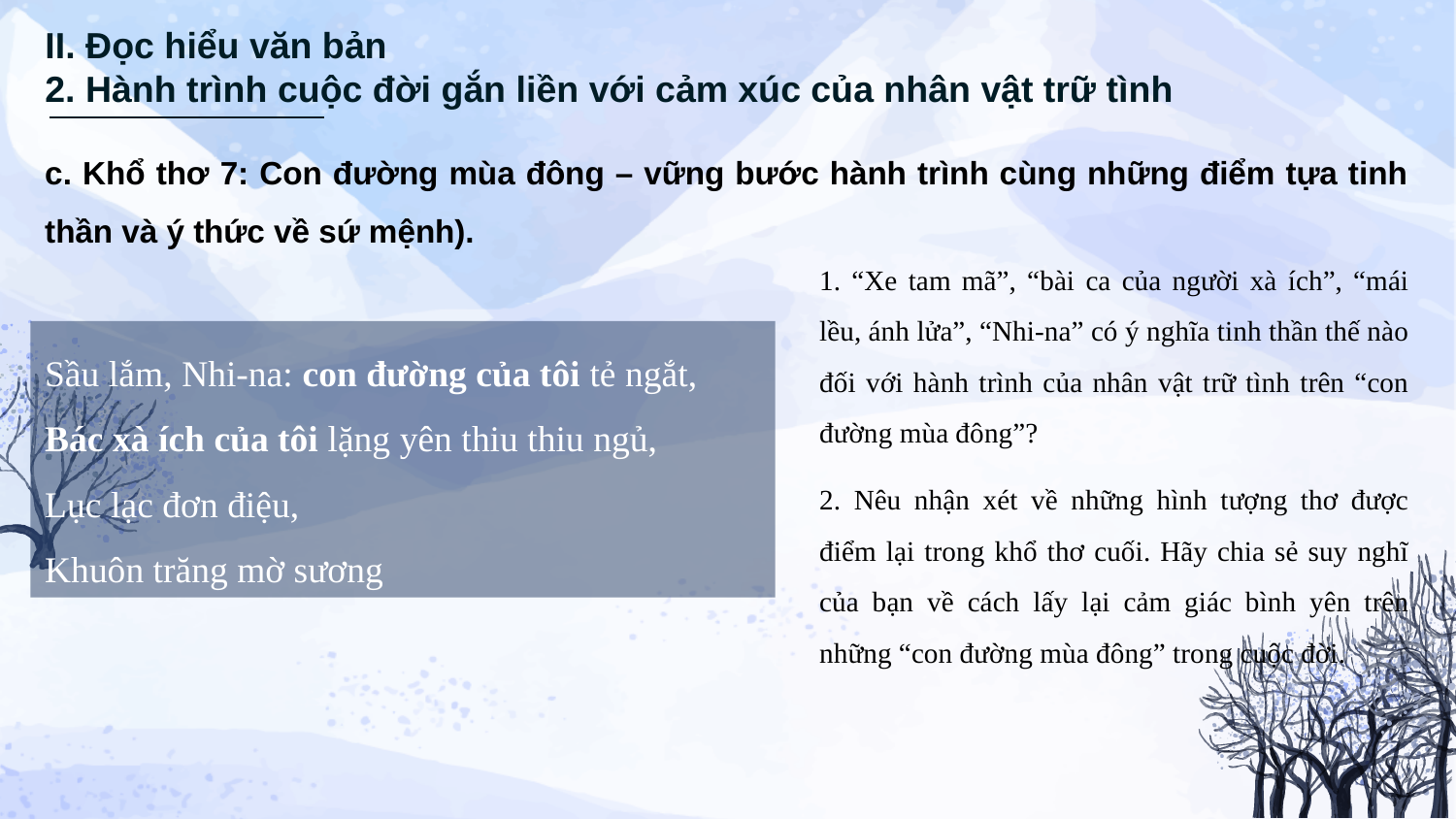

# II. Đọc hiểu văn bản 2. Hành trình cuộc đời gắn liền với cảm xúc của nhân vật trữ tình
c. Khổ thơ 7: Con đường mùa đông – vững bước hành trình cùng những điểm tựa tinh thần và ý thức về sứ mệnh).
1. “Xe tam mã”, “bài ca của người xà ích”, “mái lều, ánh lửa”, “Nhi-na” có ý nghĩa tinh thần thế nào đối với hành trình của nhân vật trữ tình trên “con đường mùa đông”?
2. Nêu nhận xét về những hình tượng thơ được điểm lại trong khổ thơ cuối. Hãy chia sẻ suy nghĩ của bạn về cách lấy lại cảm giác bình yên trên những “con đường mùa đông” trong cuộc đời.
Sầu lắm, Nhi-na: con đường của tôi tẻ ngắt,
Bác xà ích của tôi lặng yên thiu thiu ngủ,
Lục lạc đơn điệu,
Khuôn trăng mờ sương